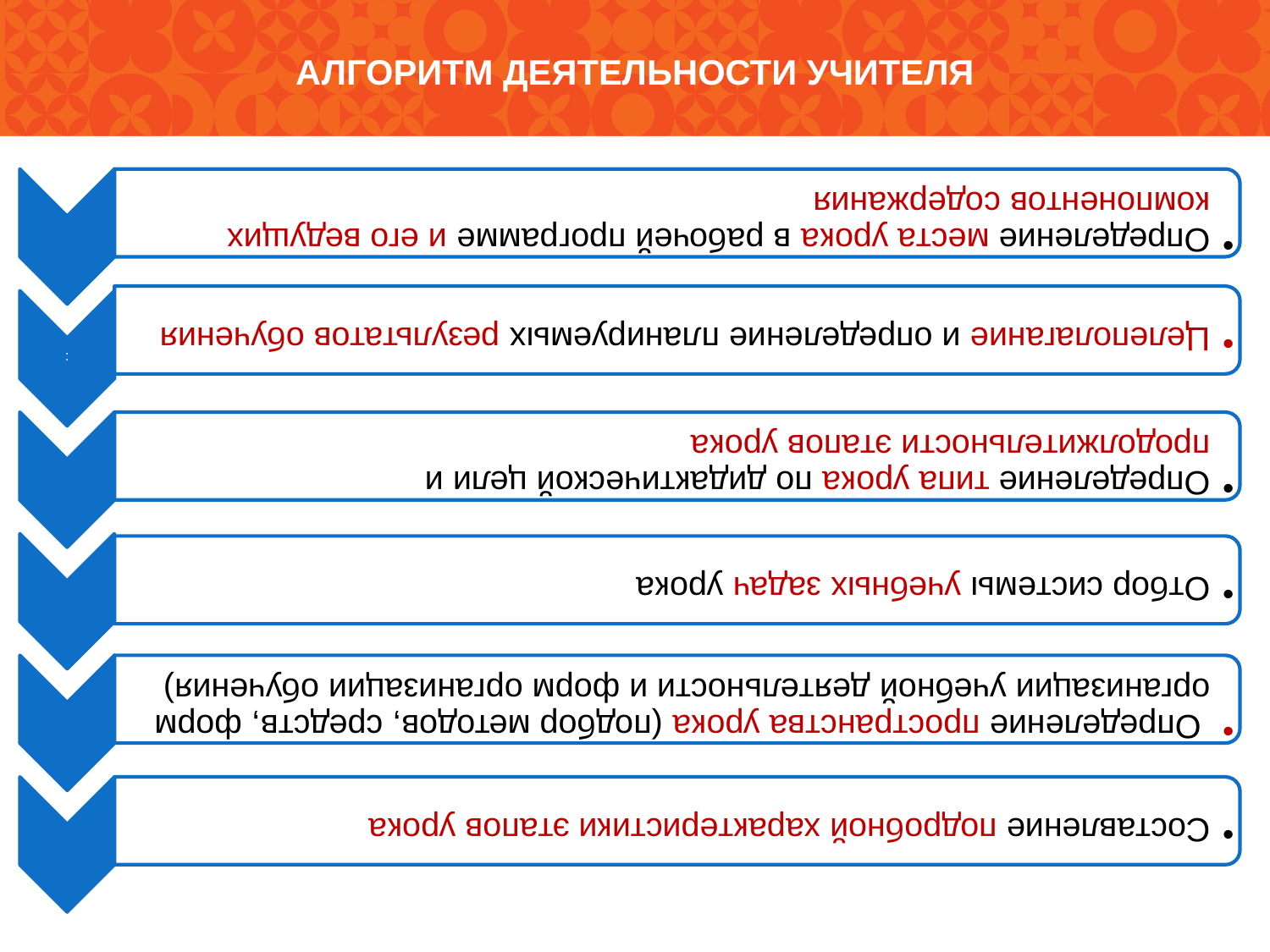

# Алгоритм деятельности учителя

Определение места урока в рабочей программе и его ведущих компонентов содержания
:
Целеполагание и определение планируемых результатов обучения

Определение типа урока по дидактической цели и продолжительности этапов урока

Отбор системы учебных задач урока

 Определение пространства урока (подбор методов, средств, форм организации учебной деятельности и форм организации обучения)

Составление подробной характеристики этапов урока